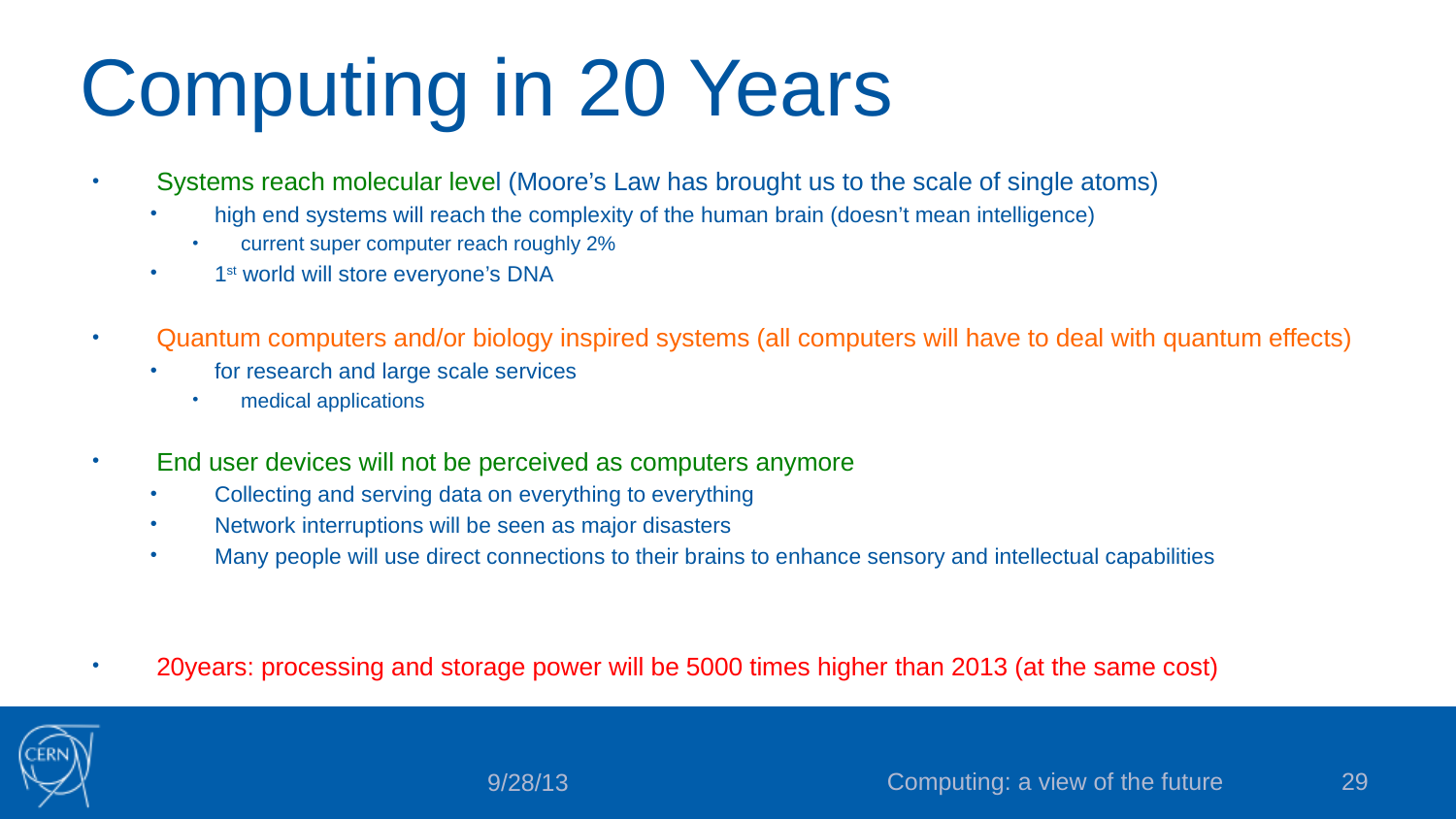

# Computing in 20 Years
Systems reach molecular level (Moore’s Law has brought us to the scale of single atoms)
high end systems will reach the complexity of the human brain (doesn’t mean intelligence)
current super computer reach roughly 2%
1st world will store everyone’s DNA

Quantum computers and/or biology inspired systems (all computers will have to deal with quantum effects)
for research and large scale services
medical applications

End user devices will not be perceived as computers anymore
Collecting and serving data on everything to everything
Network interruptions will be seen as major disasters
Many people will use direct connections to their brains to enhance sensory and intellectual capabilities

20years: processing and storage power will be 5000 times higher than 2013 (at the same cost)
Computing: a view of the future
29
9/28/13